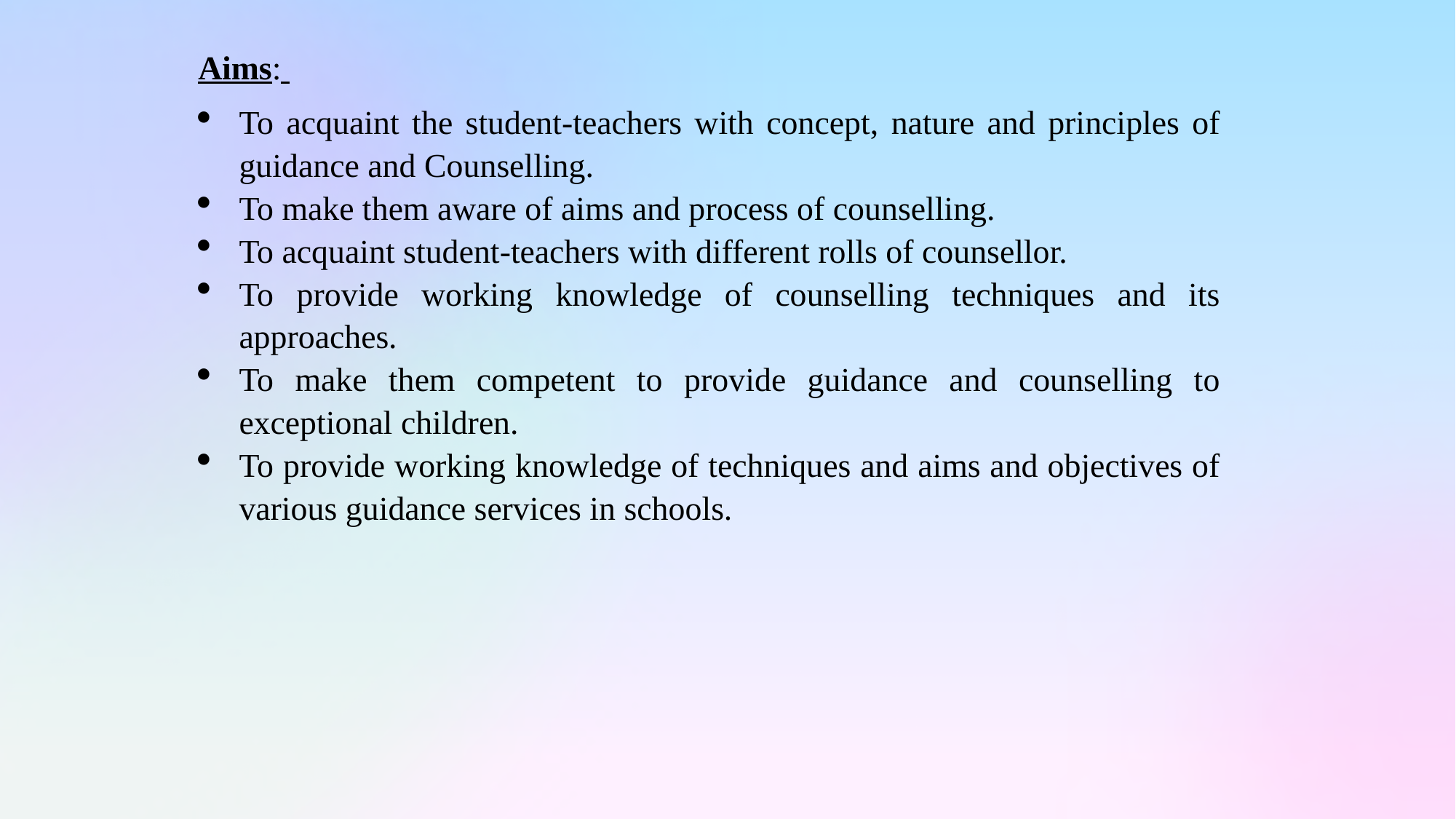

Aims:
To acquaint the student-teachers with concept, nature and principles of guidance and Counselling.
To make them aware of aims and process of counselling.
To acquaint student-teachers with different rolls of counsellor.
To provide working knowledge of counselling techniques and its approaches.
To make them competent to provide guidance and counselling to exceptional children.
To provide working knowledge of techniques and aims and objectives of various guidance services in schools.